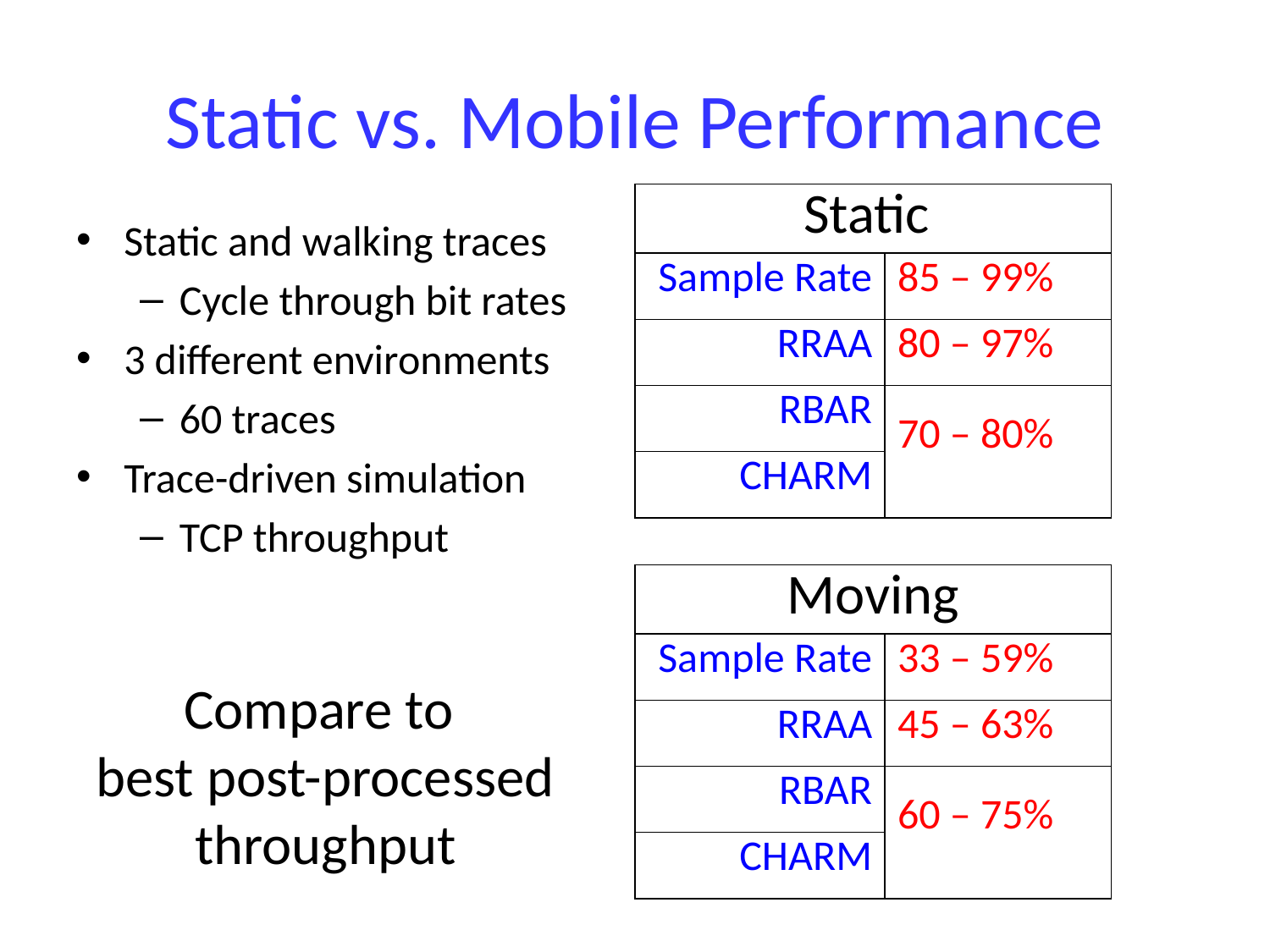

# Static vs. Mobile Performance
| Static |  |
| --- | --- |
| Sample Rate | 85 – 99% |
| RRAA | 80 – 97% |
| RBAR | 70 – 80% |
| CHARM |  |
Static and walking traces
Cycle through bit rates
3 different environments
60 traces
Trace-driven simulation
TCP throughput
| Moving |  |
| --- | --- |
| Sample Rate | 33 – 59% |
| RRAA | 45 – 63% |
| RBAR | 60 – 75% |
| CHARM |  |
Compare to
best post-processed
throughput